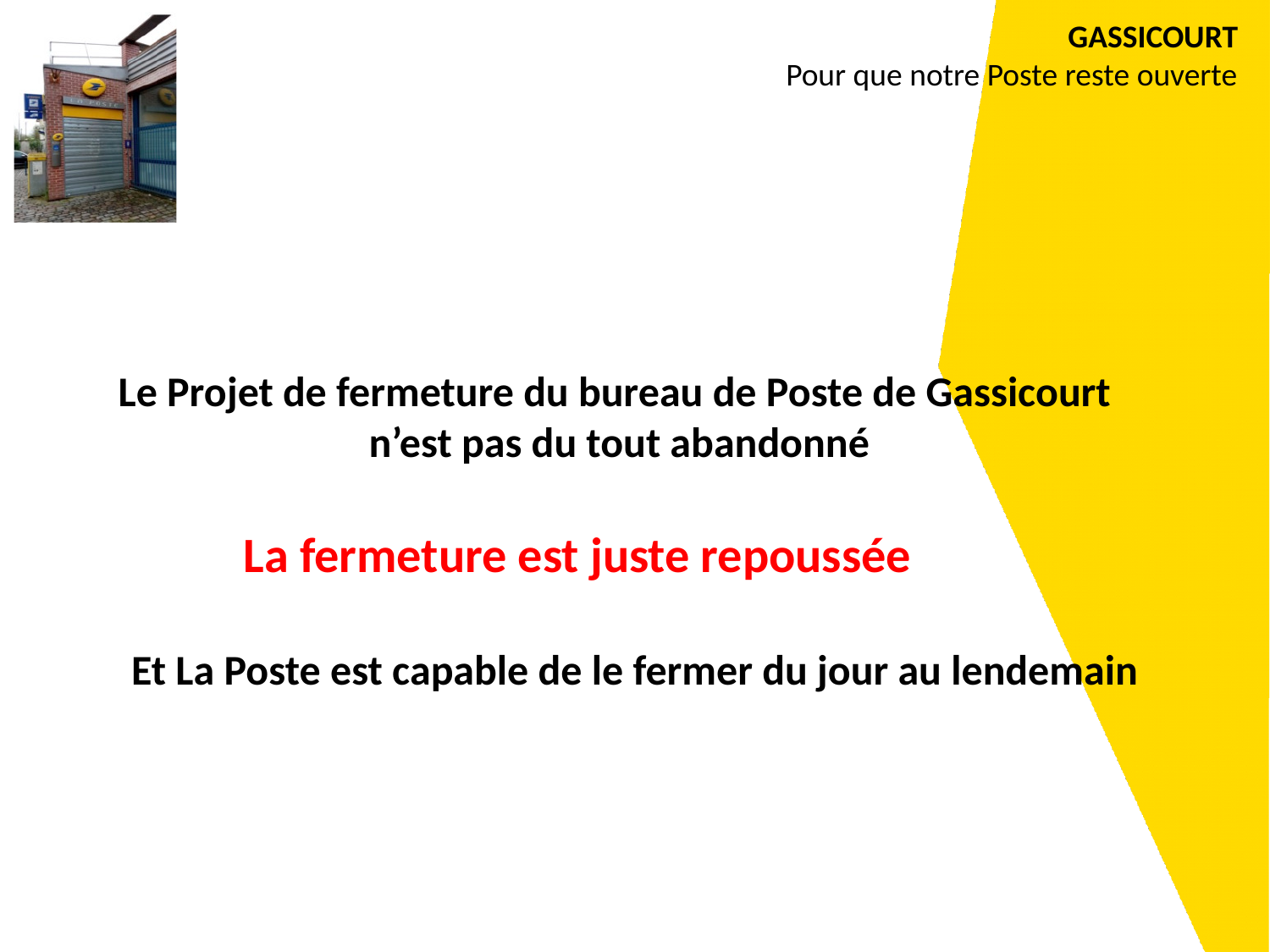

Le Projet de fermeture du bureau de Poste de Gassicourt
n’est pas du tout abandonné
La fermeture est juste repoussée
Et La Poste est capable de le fermer du jour au lendemain